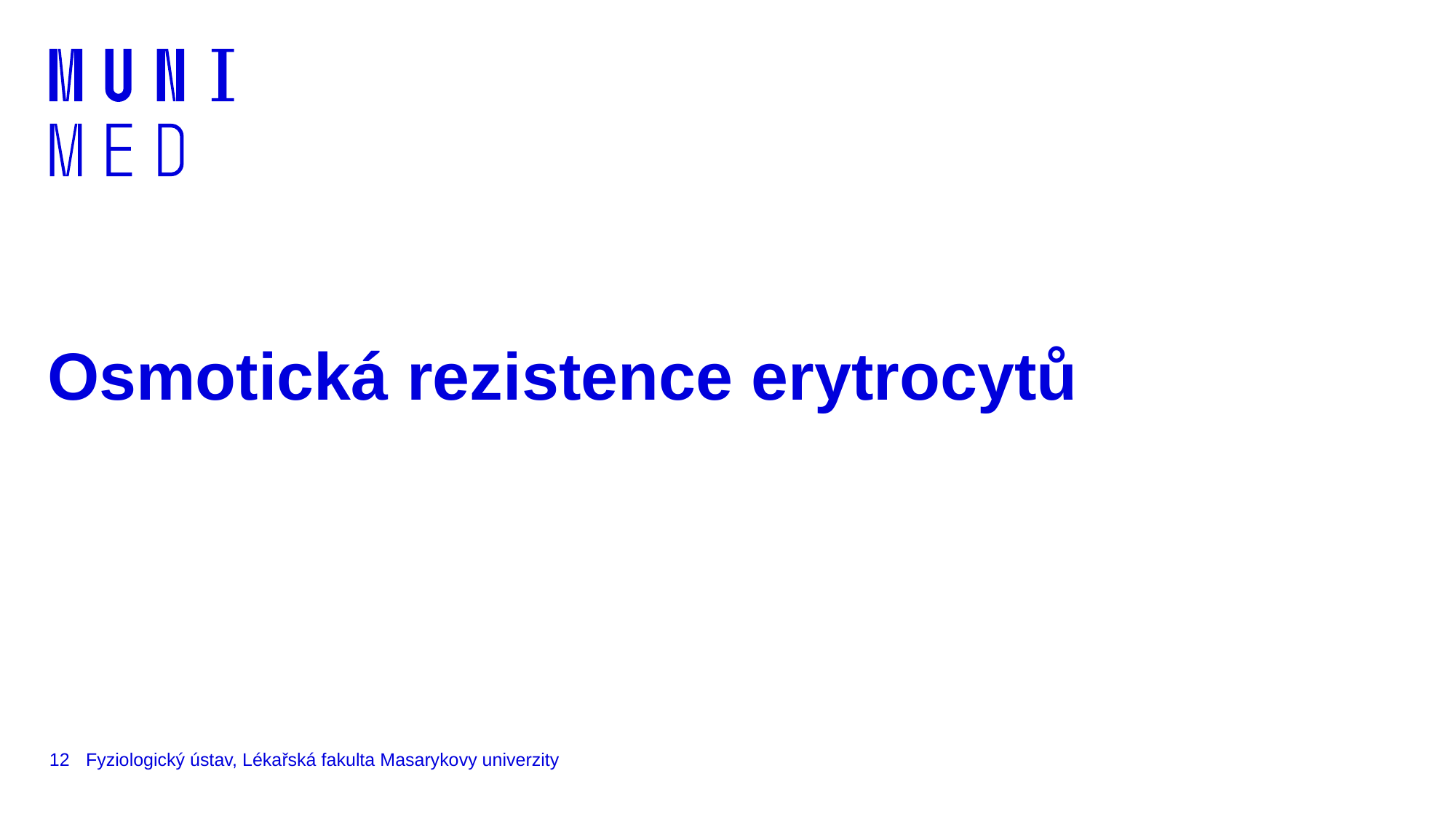

# Osmotická rezistence erytrocytů
12
Fyziologický ústav, Lékařská fakulta Masarykovy univerzity